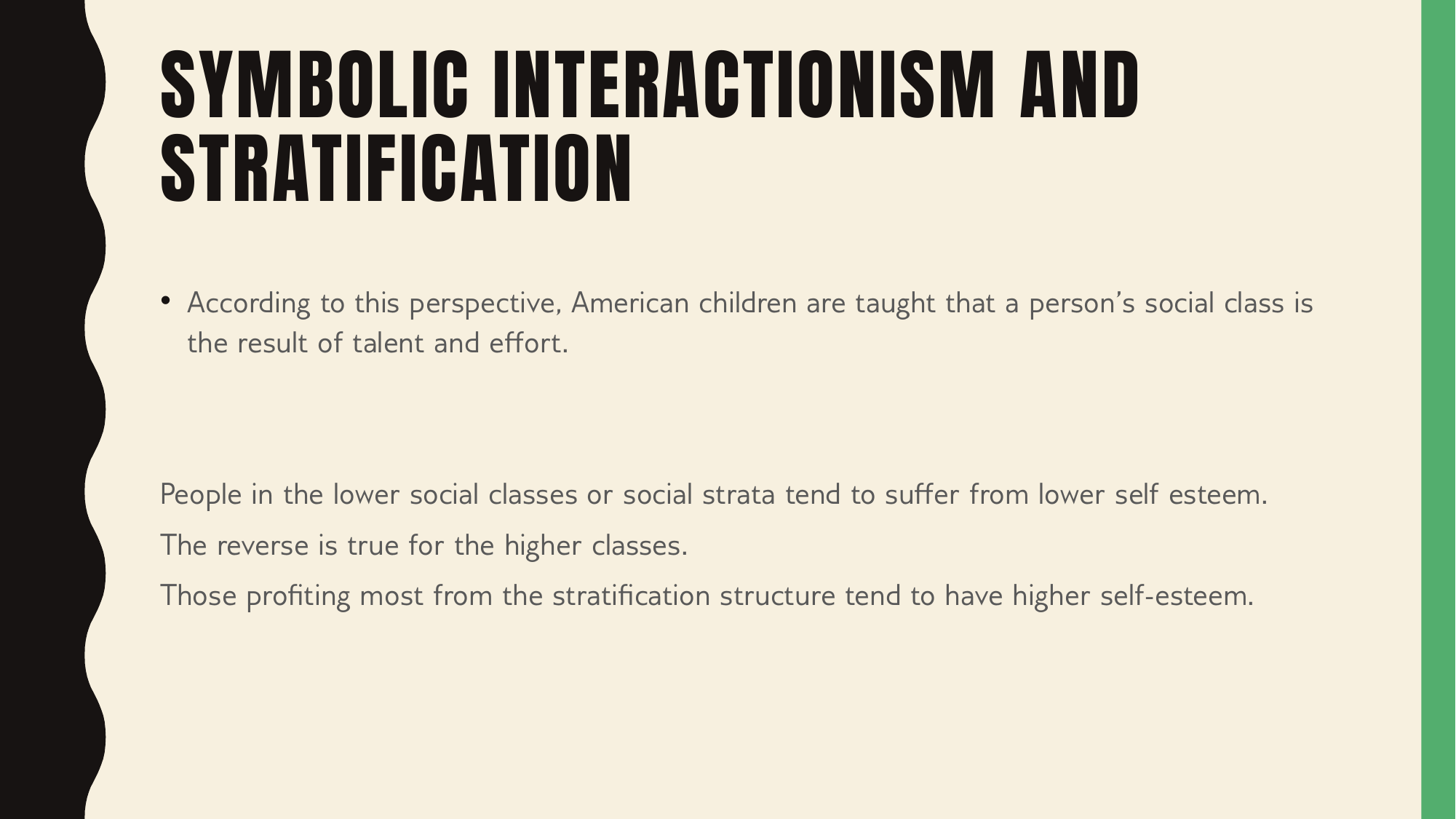

# Symbolic Interactionism and Stratification
According to this perspective, American children are taught that a person’s social class is the result of talent and effort.

People in the lower social classes or social strata tend to suffer from lower self esteem.
The reverse is true for the higher classes.
Those profiting most from the stratification structure tend to have higher self-esteem.